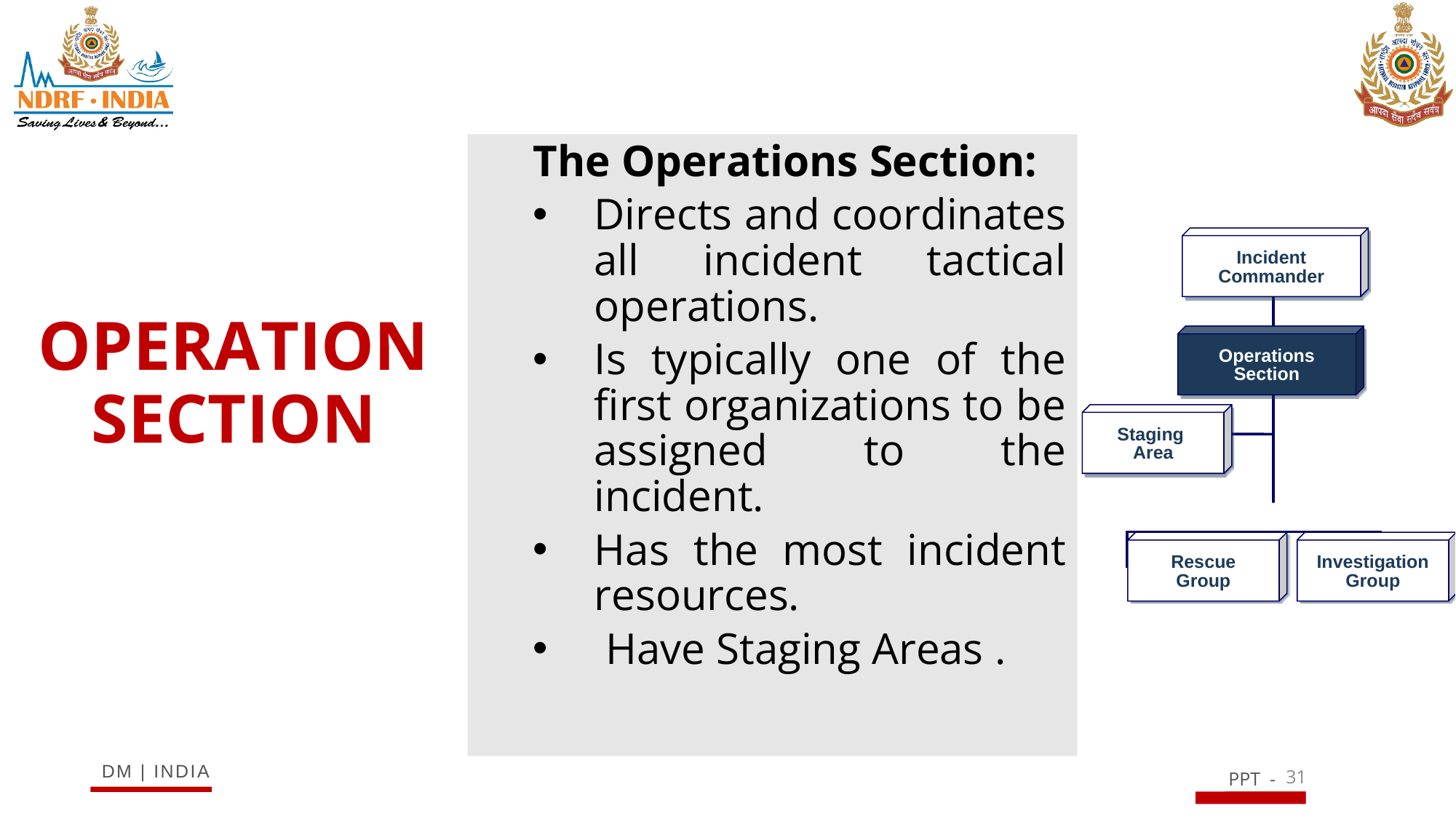

The Operations Section:
Directs and coordinates all incident tactical operations.
Is typically one of the first organizations to be assigned to the incident.
Has the most incident resources.
 Have Staging Areas .
Incident
Commander

Operations
Section
Staging
Area

Rescue
Group
Investigation
Group
# OPERATION SECTION
31